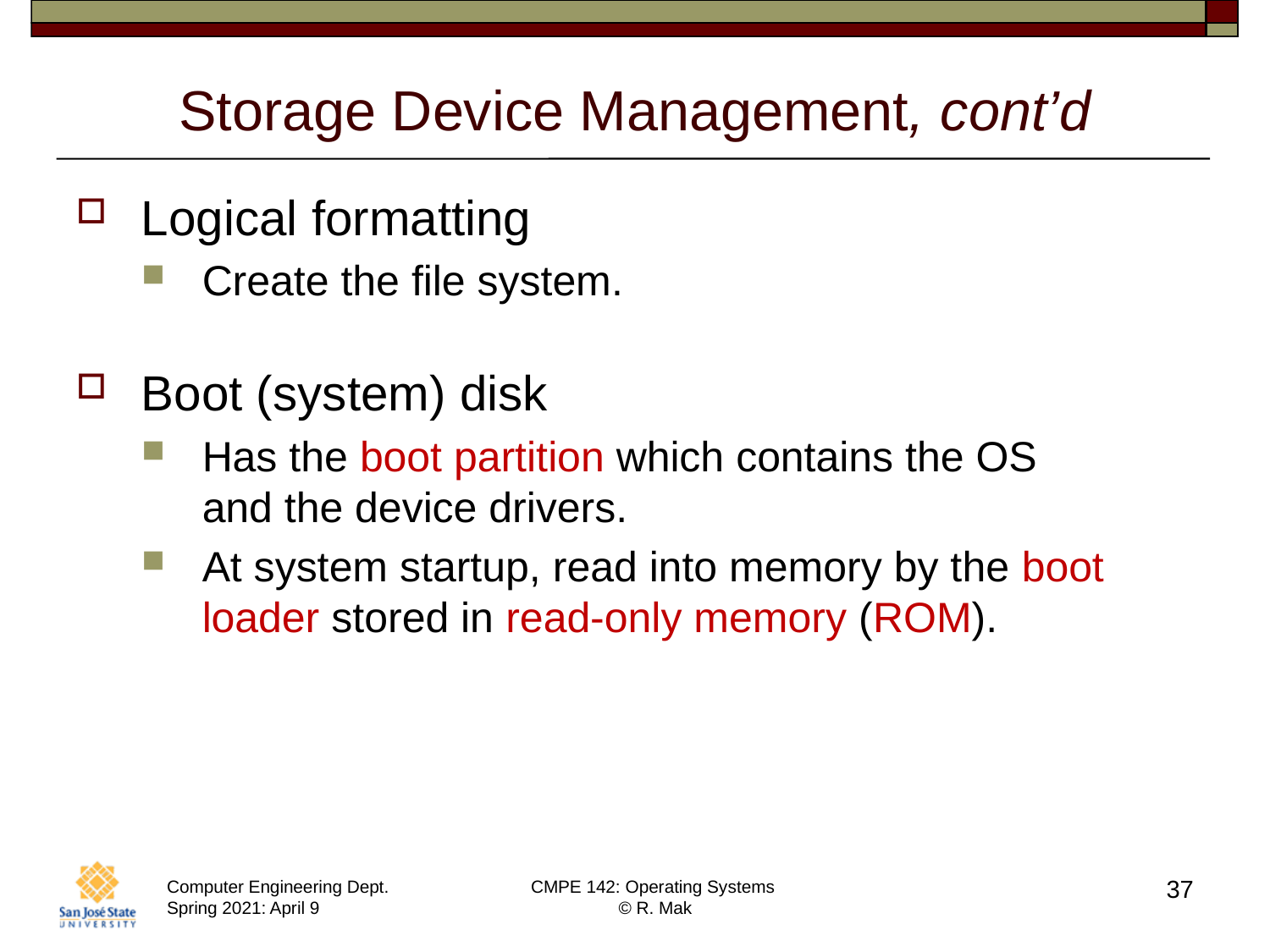

# Storage Device Management, cont’d
Logical formatting
Create the file system.

Boot (system) disk
Has the boot partition which contains the OS
and the device drivers.
At system startup, read into memory by the boot loader stored in read-only memory (ROM).
37